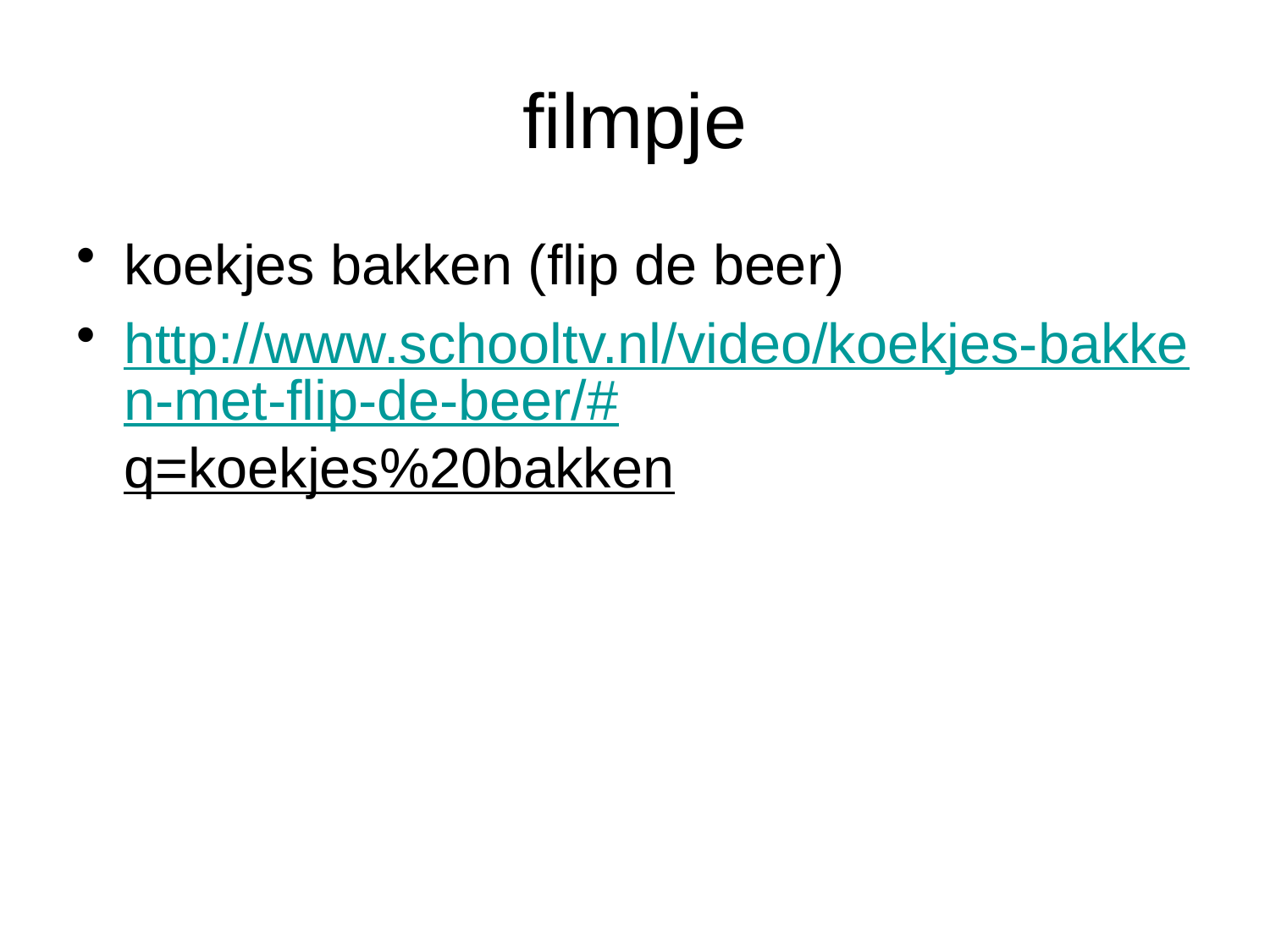

# filmpje
koekjes bakken (flip de beer)
http://www.schooltv.nl/video/koekjes-bakken-met-flip-de-beer/#q=koekjes%20bakken